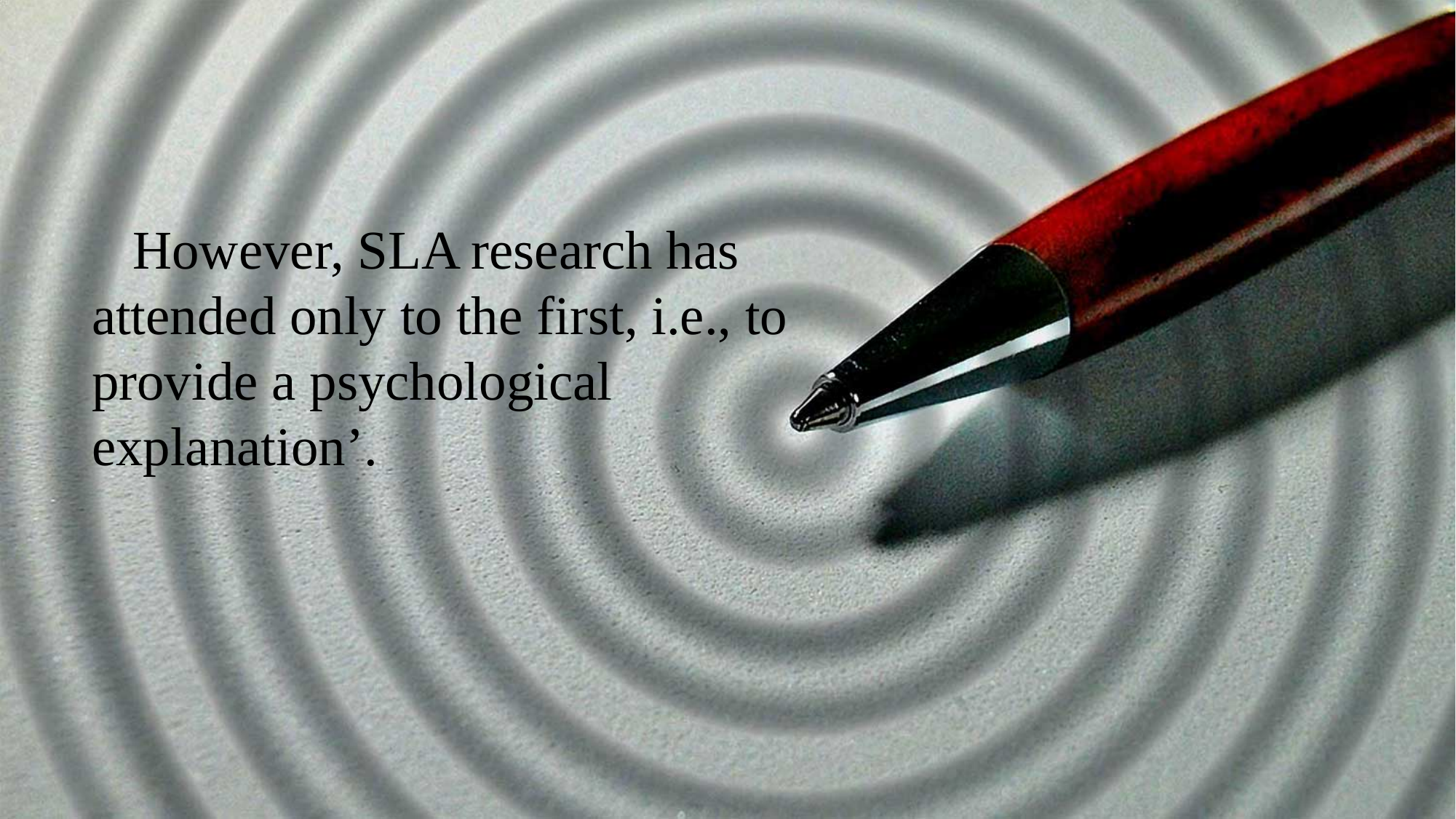

However, SLA research has attended only to the first, i.e., to provide a psychological explanation’.